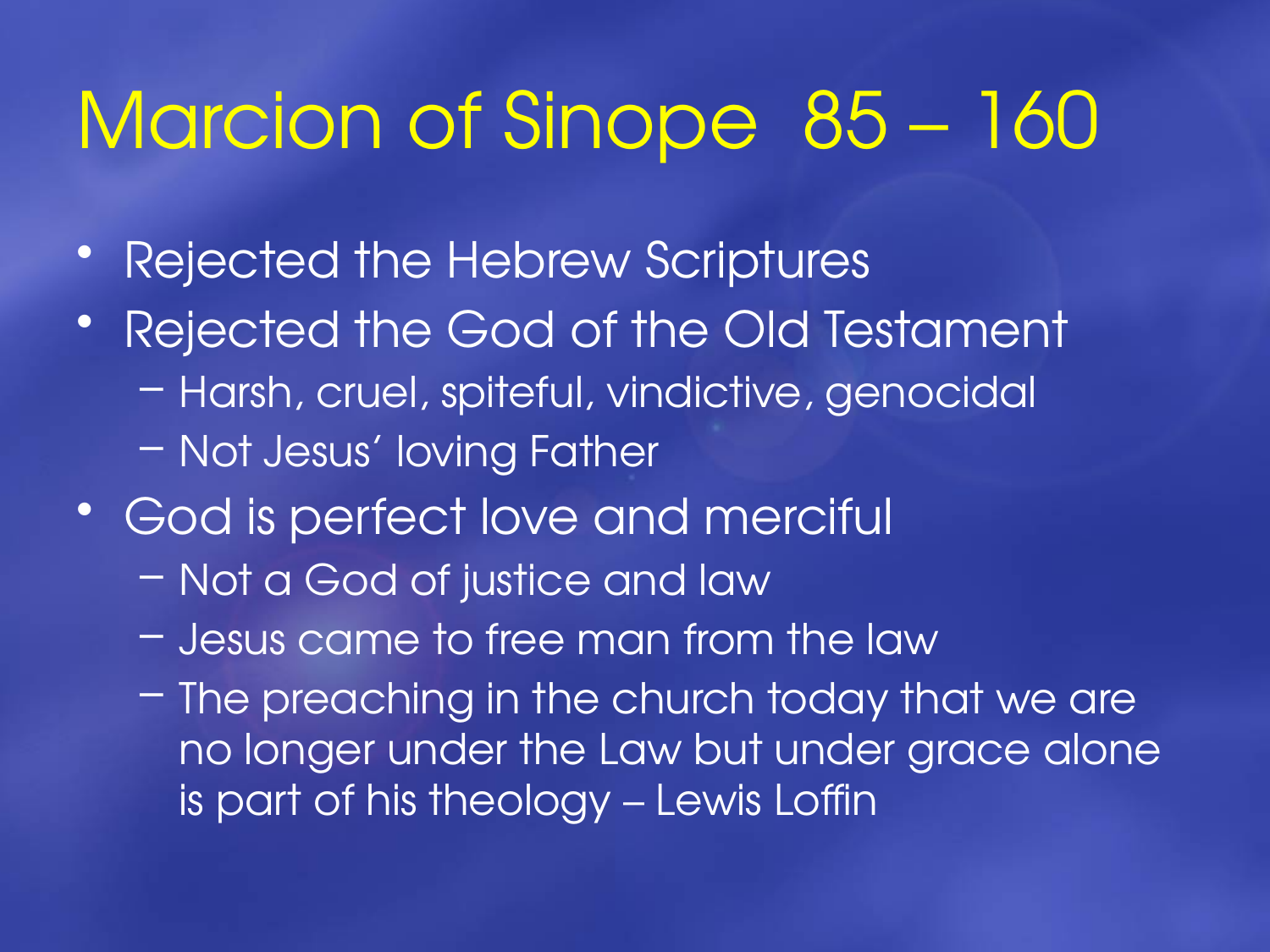

# Marcion of Sinope  85 – 160
Rejected the Hebrew Scriptures
Rejected the God of the Old Testament
Harsh, cruel, spiteful, vindictive, genocidal
Not Jesus’ loving Father
God is perfect love and merciful
Not a God of justice and law
Jesus came to free man from the law
The preaching in the church today that we are no longer under the Law but under grace alone is part of his theology – Lewis Loffin